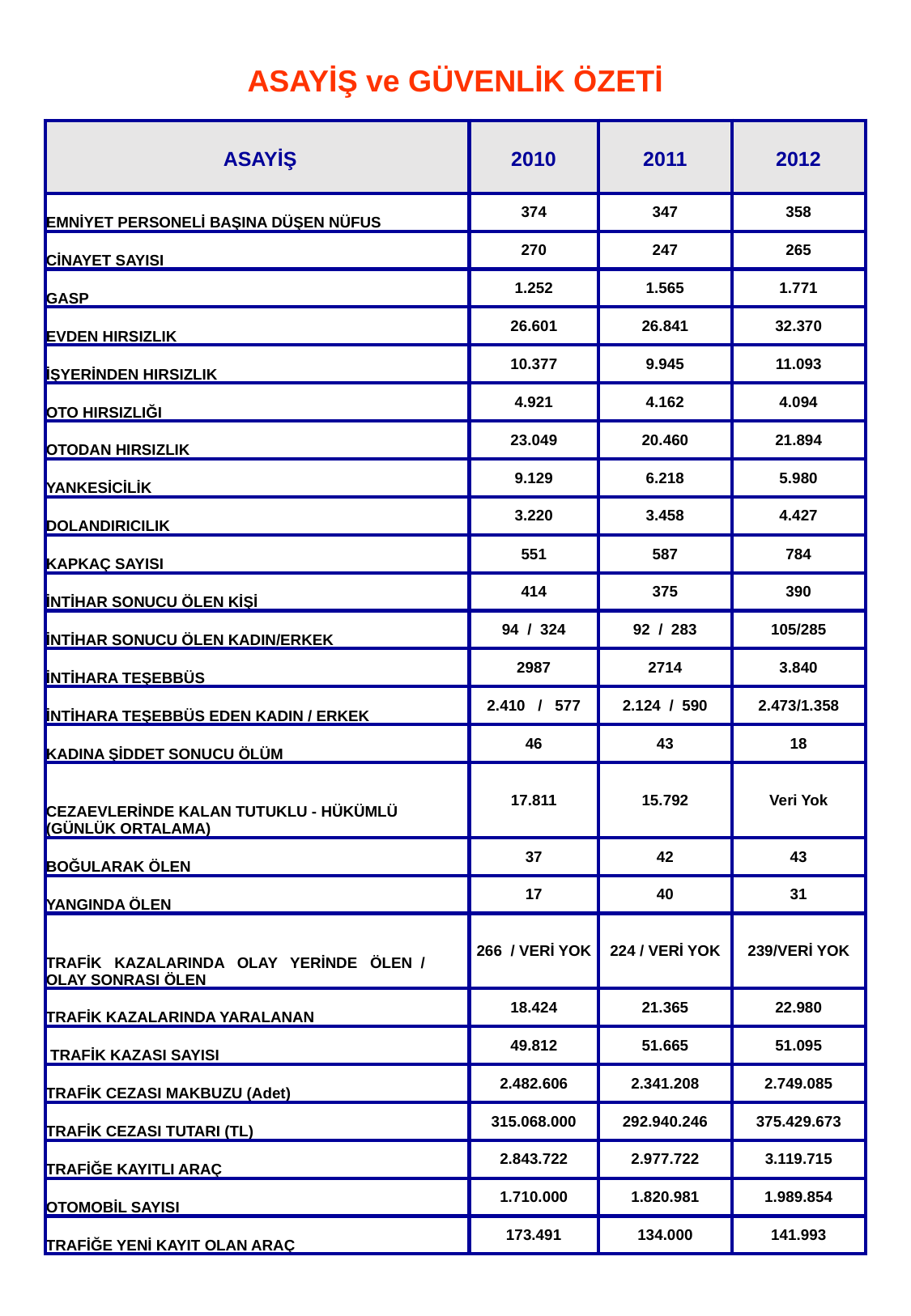

8
# ASAYİŞ ve GÜVENLİK ÖZETİ
| ASAYİŞ | 2010 | 2011 | 2012 |
| --- | --- | --- | --- |
| EMNİYET PERSONELİ BAŞINA DÜŞEN NÜFUS | 374 | 347 | 358 |
| CİNAYET SAYISI | 270 | 247 | 265 |
| GASP | 1.252 | 1.565 | 1.771 |
| EVDEN HIRSIZLIK | 26.601 | 26.841 | 32.370 |
| İŞYERİNDEN HIRSIZLIK | 10.377 | 9.945 | 11.093 |
| OTO HIRSIZLIĞI | 4.921 | 4.162 | 4.094 |
| OTODAN HIRSIZLIK | 23.049 | 20.460 | 21.894 |
| YANKESİCİLİK | 9.129 | 6.218 | 5.980 |
| DOLANDIRICILIK | 3.220 | 3.458 | 4.427 |
| KAPKAÇ SAYISI | 551 | 587 | 784 |
| İNTİHAR SONUCU ÖLEN KİŞİ | 414 | 375 | 390 |
| İNTİHAR SONUCU ÖLEN KADIN/ERKEK | 94 / 324 | 92 / 283 | 105/285 |
| İNTİHARA TEŞEBBÜS | 2987 | 2714 | 3.840 |
| İNTİHARA TEŞEBBÜS EDEN KADIN / ERKEK | 2.410 / 577 | 2.124 / 590 | 2.473/1.358 |
| KADINA ŞİDDET SONUCU ÖLÜM | 46 | 43 | 18 |
| CEZAEVLERİNDE KALAN TUTUKLU - HÜKÜMLÜ (GÜNLÜK ORTALAMA) | 17.811 | 15.792 | Veri Yok |
| BOĞULARAK ÖLEN | 37 | 42 | 43 |
| YANGINDA ÖLEN | 17 | 40 | 31 |
| TRAFİK KAZALARINDA OLAY YERİNDE ÖLEN / OLAY SONRASI ÖLEN | 266 / VERİ YOK | 224 / VERİ YOK | 239/VERİ YOK |
| TRAFİK KAZALARINDA YARALANAN | 18.424 | 21.365 | 22.980 |
| TRAFİK KAZASI SAYISI | 49.812 | 51.665 | 51.095 |
| TRAFİK CEZASI MAKBUZU (Adet) | 2.482.606 | 2.341.208 | 2.749.085 |
| TRAFİK CEZASI TUTARI (TL) | 315.068.000 | 292.940.246 | 375.429.673 |
| TRAFİĞE KAYITLI ARAÇ | 2.843.722 | 2.977.722 | 3.119.715 |
| OTOMOBİL SAYISI | 1.710.000 | 1.820.981 | 1.989.854 |
| TRAFİĞE YENİ KAYIT OLAN ARAÇ | 173.491 | 134.000 | 141.993 |